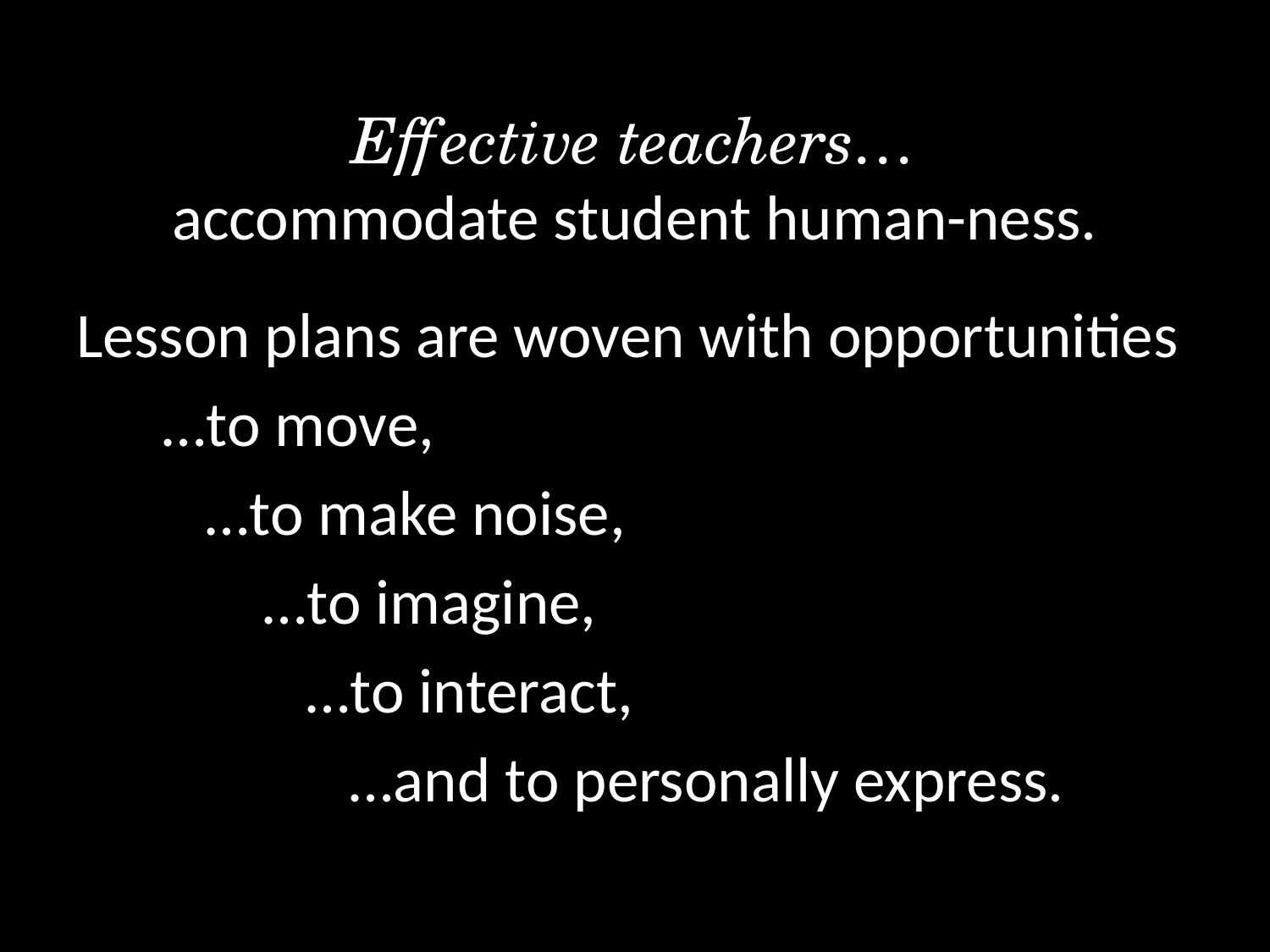

# Effective teachers… accommodate student human-ness.
Lesson plans are woven with opportunities
      …to move,
         …to make noise,
             …to imagine,
                …to interact,
                   …and to personally express.